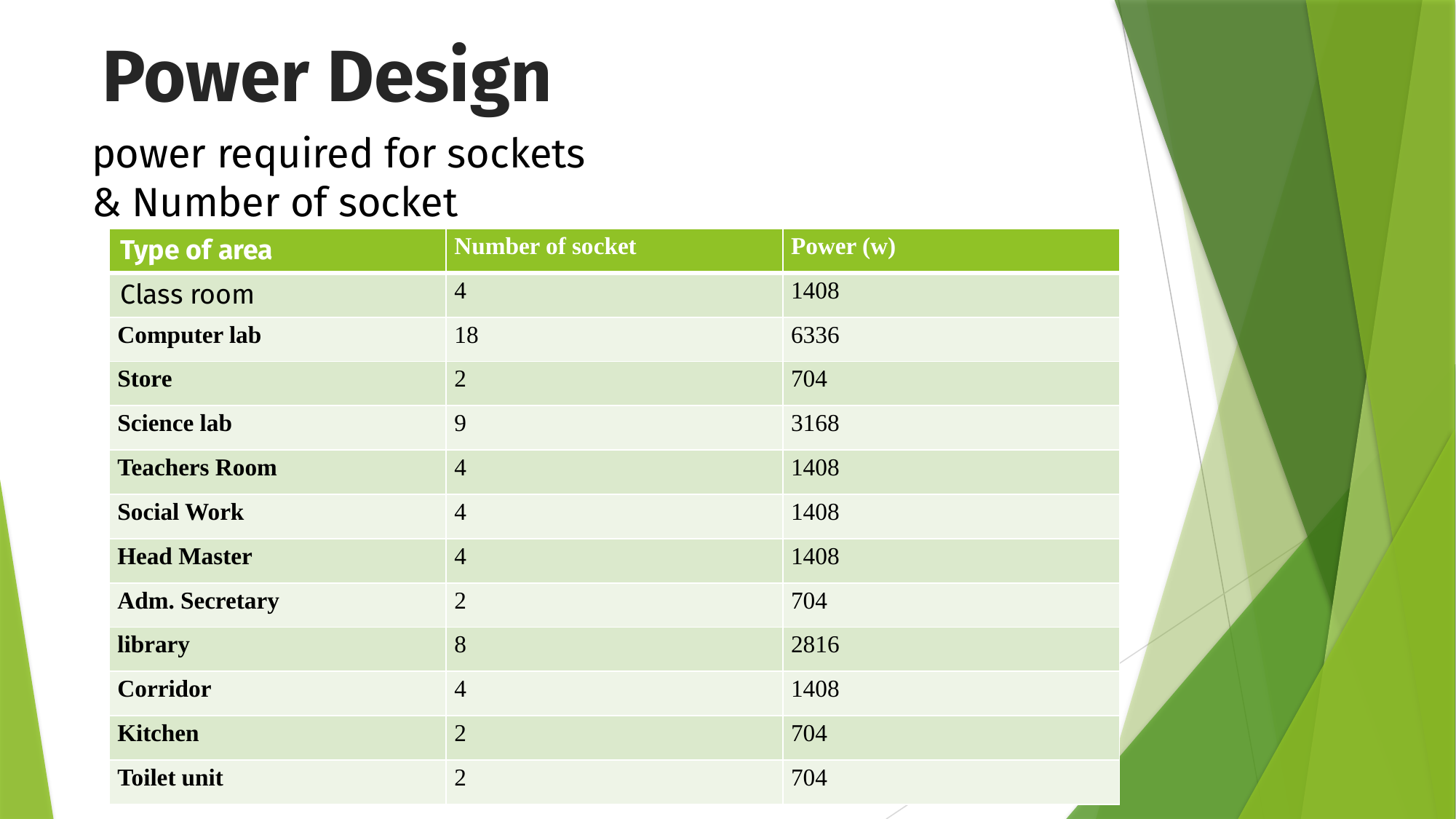

Power Design
# power required for sockets & Number of socket
| Type of area | Number of socket | Power (w) |
| --- | --- | --- |
| Class room | 4 | 1408 |
| Computer lab | 18 | 6336 |
| Store | 2 | 704 |
| Science lab | 9 | 3168 |
| Teachers Room | 4 | 1408 |
| Social Work | 4 | 1408 |
| Head Master | 4 | 1408 |
| Adm. Secretary | 2 | 704 |
| library | 8 | 2816 |
| Corridor | 4 | 1408 |
| Kitchen | 2 | 704 |
| Toilet unit | 2 | 704 |